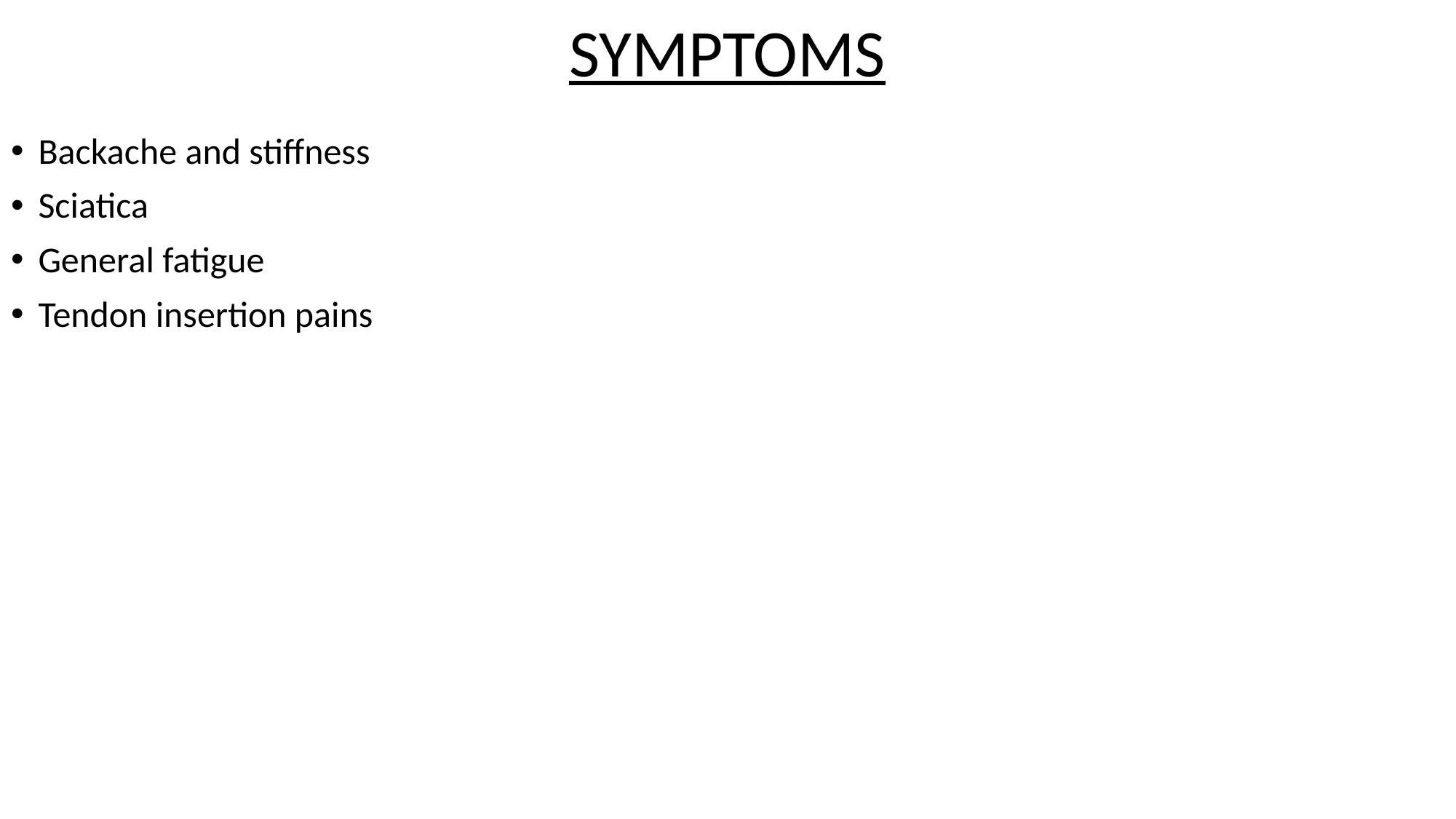

# SYMPTOMS
Backache and stiffness
Sciatica
General fatigue
Tendon insertion pains